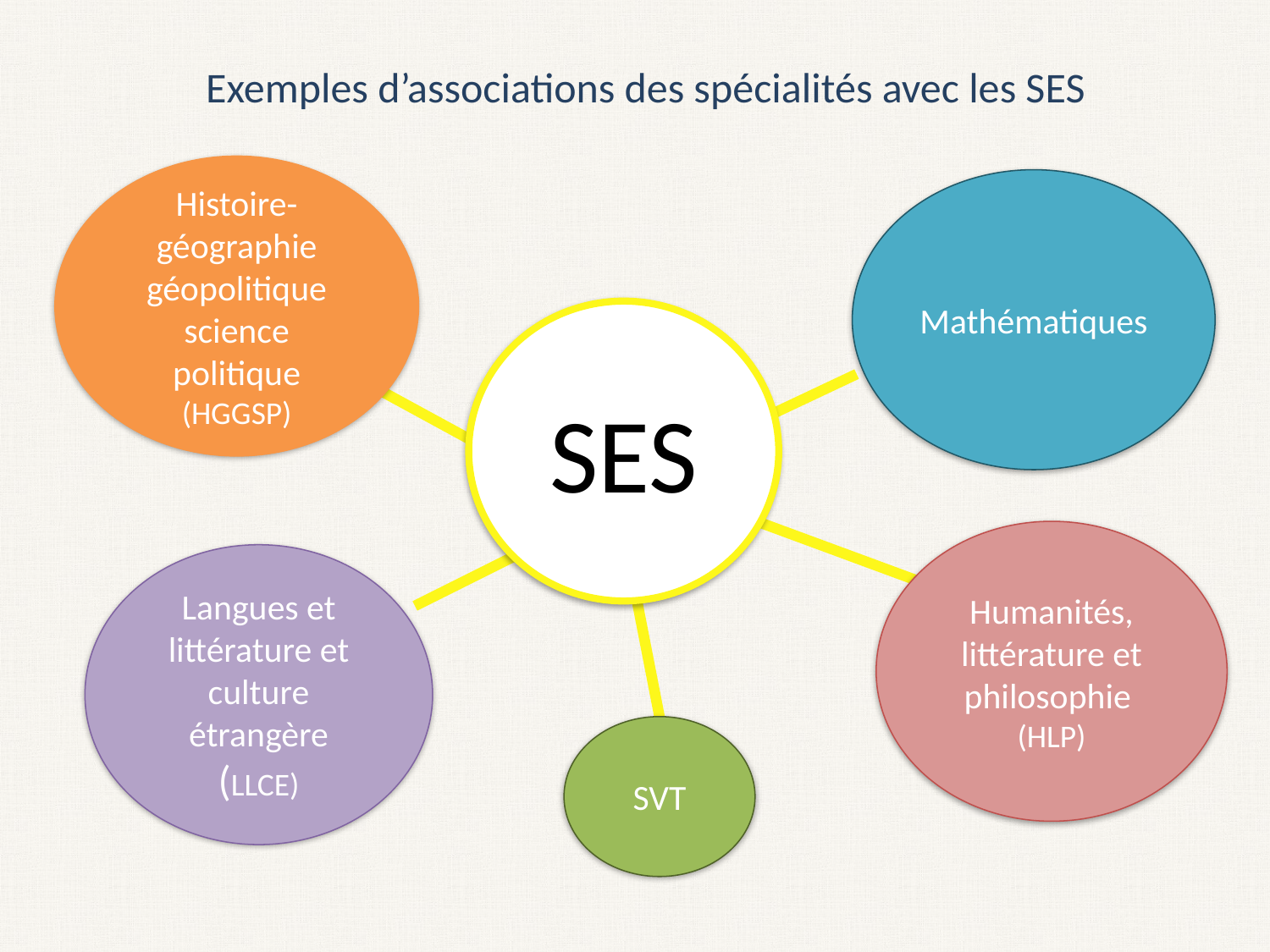

Exemples d’associations des spécialités avec les SES
Histoire-géographie géopolitique
science politique
(HGGSP)
Mathématiques
SES
Humanités, littérature et philosophie
(HLP)
Langues et littérature et culture étrangère (LLCE)
SVT